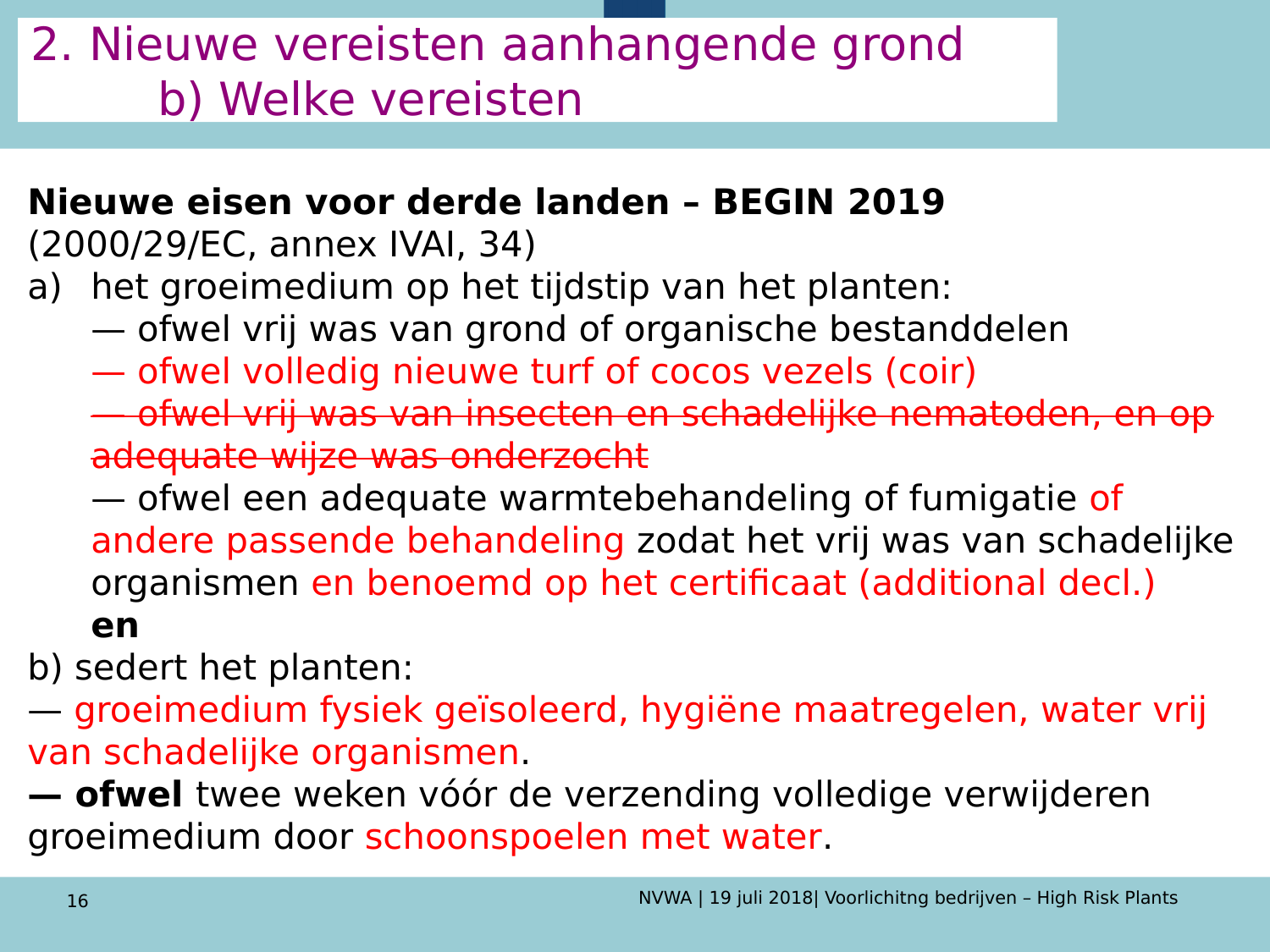

# 2. Nieuwe vereisten aanhangende grond b) Welke vereisten
Nieuwe eisen voor derde landen – BEGIN 2019
(2000/29/EC, annex IVAI, 34)
het groeimedium op het tijdstip van het planten:
— ofwel vrij was van grond of organische bestanddelen
— ofwel volledig nieuwe turf of cocos vezels (coir)
— ofwel vrij was van insecten en schadelijke nematoden, en op adequate wijze was onderzocht
— ofwel een adequate warmtebehandeling of fumigatie of andere passende behandeling zodat het vrij was van schadelijke organismen en benoemd op het certificaat (additional decl.)
en
b) sedert het planten:
— groeimedium fysiek geïsoleerd, hygiëne maatregelen, water vrij van schadelijke organismen.
— ofwel twee weken vóór de verzending volledige verwijderen groeimedium door schoonspoelen met water.
16
NVWA | 19 juli 2018| Voorlichitng bedrijven – High Risk Plants